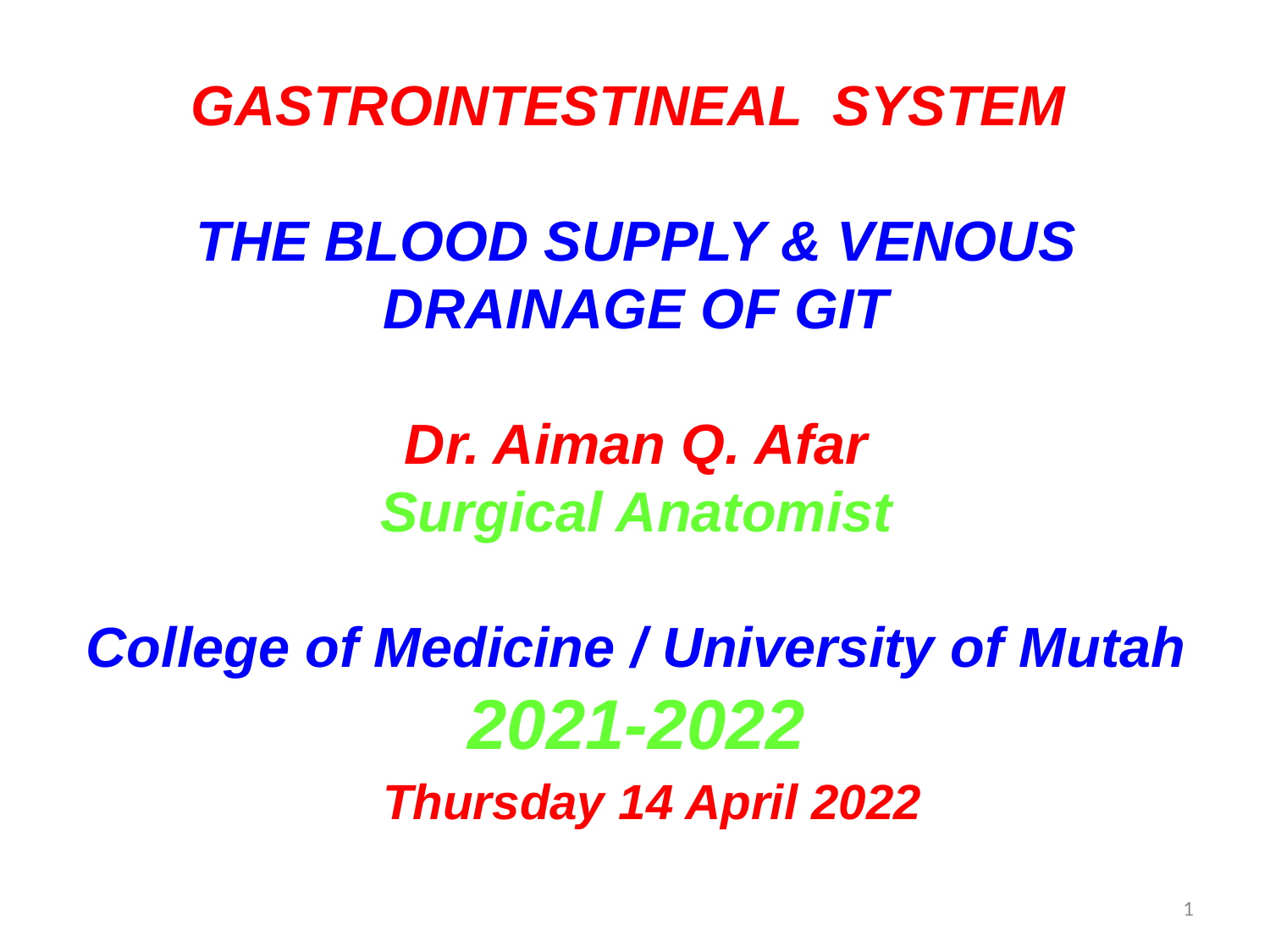

GASTROINTESTINEAL  SYSTEM

THE BLOOD SUPPLY & VENOUS DRAINAGE OF GIT

Dr. Aiman Q. Afar
Surgical Anatomist

College of Medicine / University of Mutah
2021-2022

Thursday 14 April 2022
1